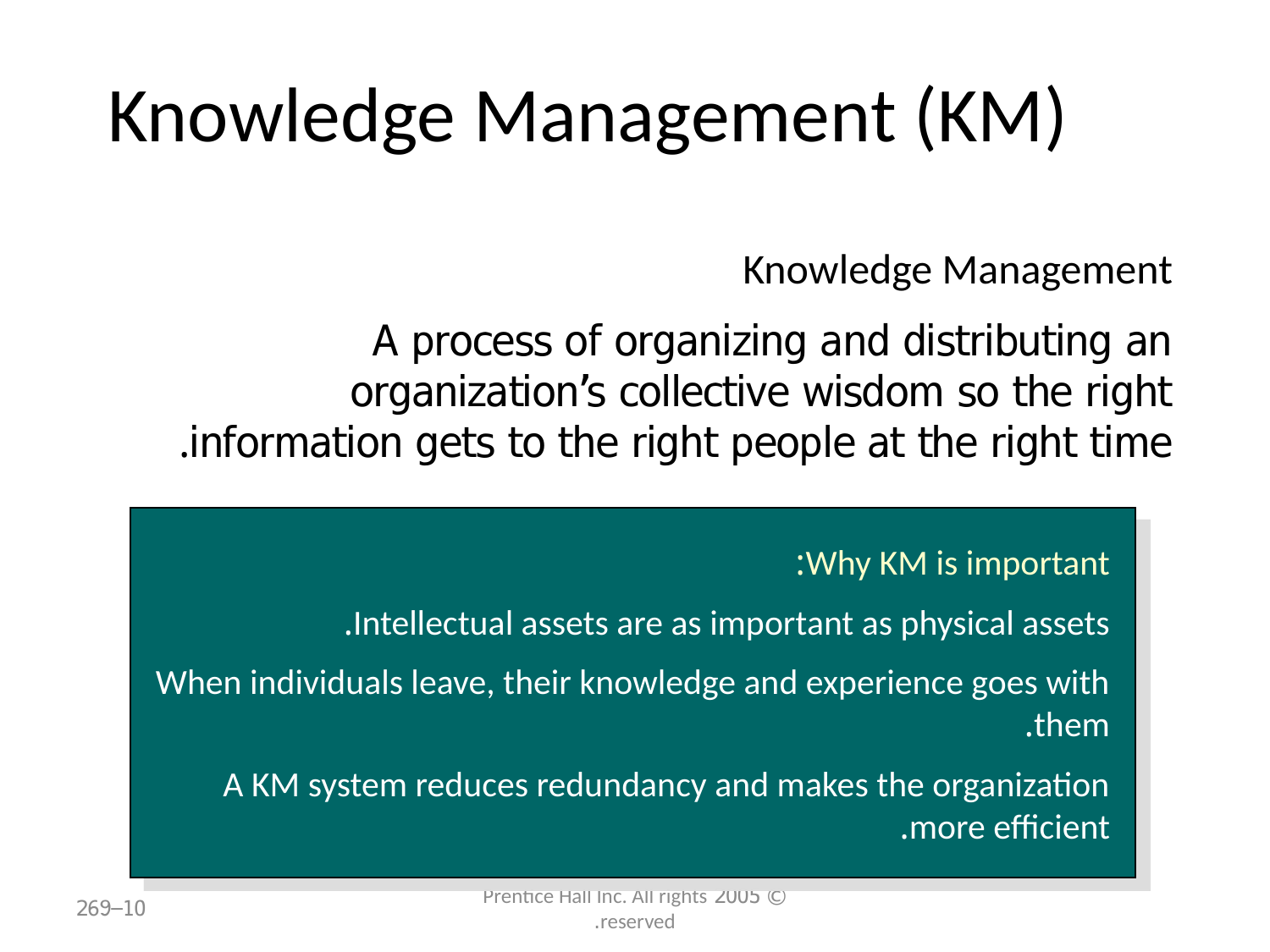

# Knowledge Management (KM)
Knowledge Management
A process of organizing and distributing an organization’s collective wisdom so the right information gets to the right people at the right time.
Why KM is important:
Intellectual assets are as important as physical assets.
When individuals leave, their knowledge and experience goes with them.
A KM system reduces redundancy and makes the organization more efficient.
10–269
© 2005 Prentice Hall Inc. All rights reserved.